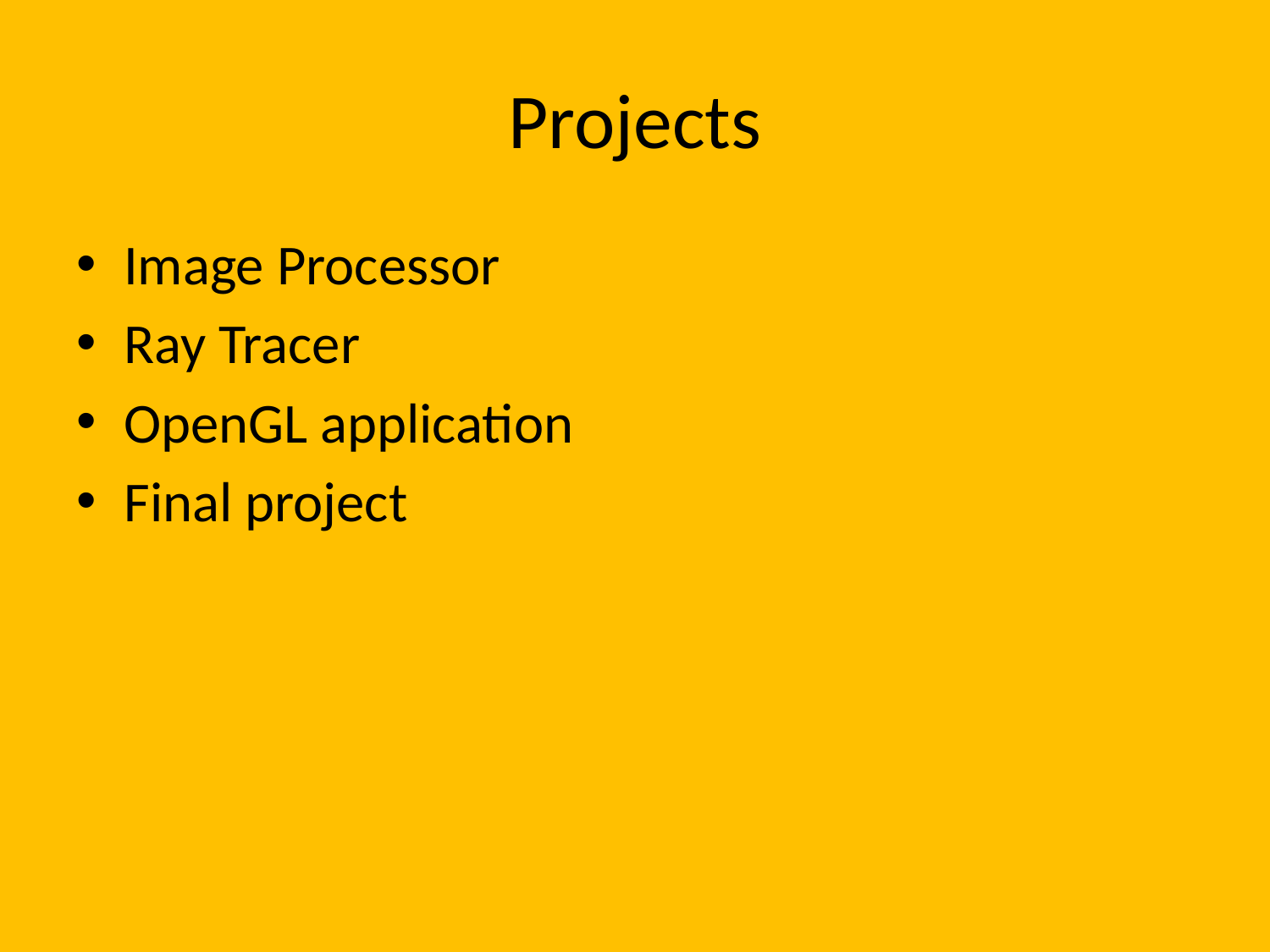

# Projects
Image Processor
Ray Tracer
OpenGL application
Final project